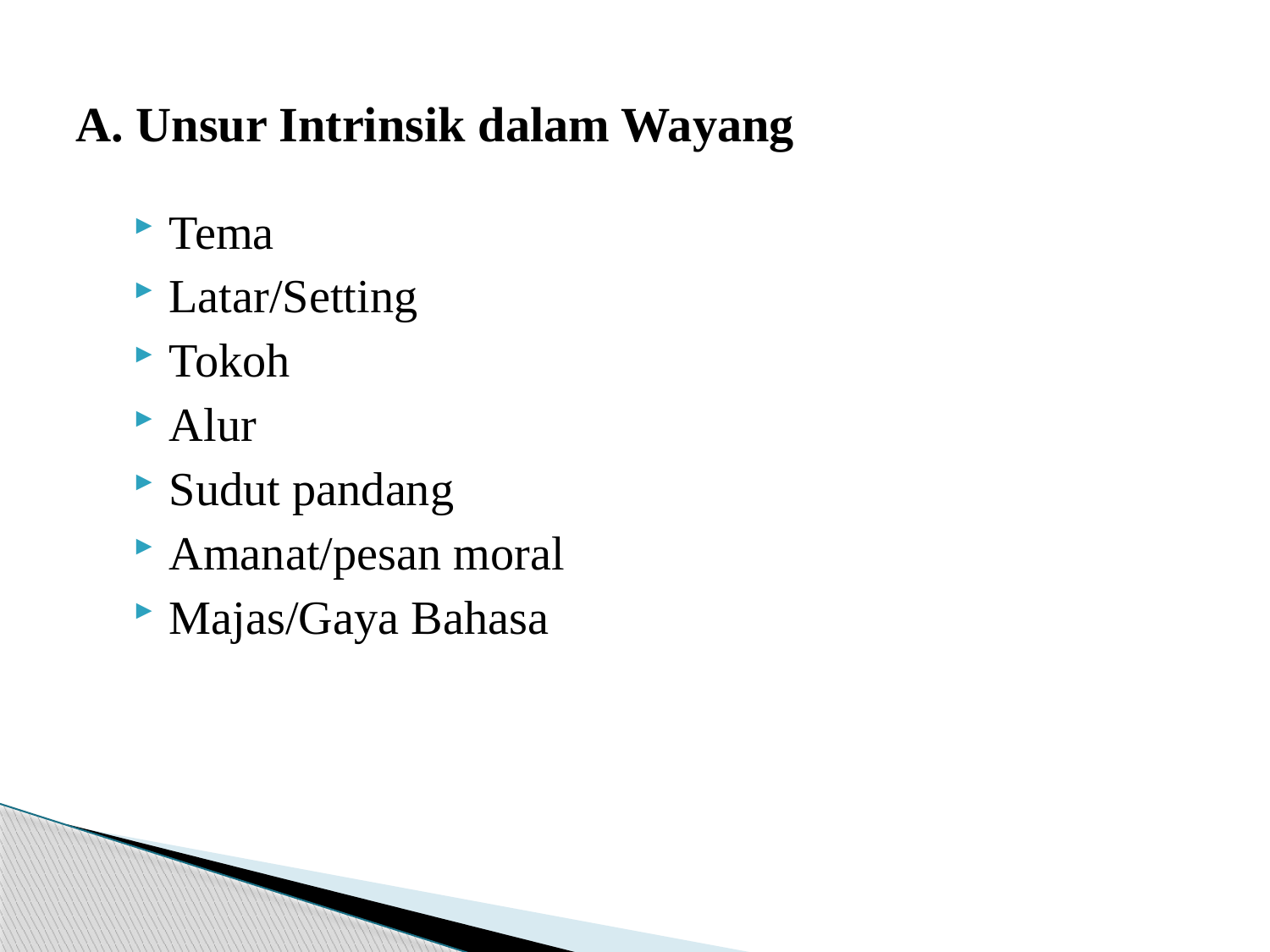

# A. Unsur Intrinsik dalam Wayang
Tema
Latar/Setting
Tokoh
Alur
Sudut pandang
Amanat/pesan moral
Majas/Gaya Bahasa